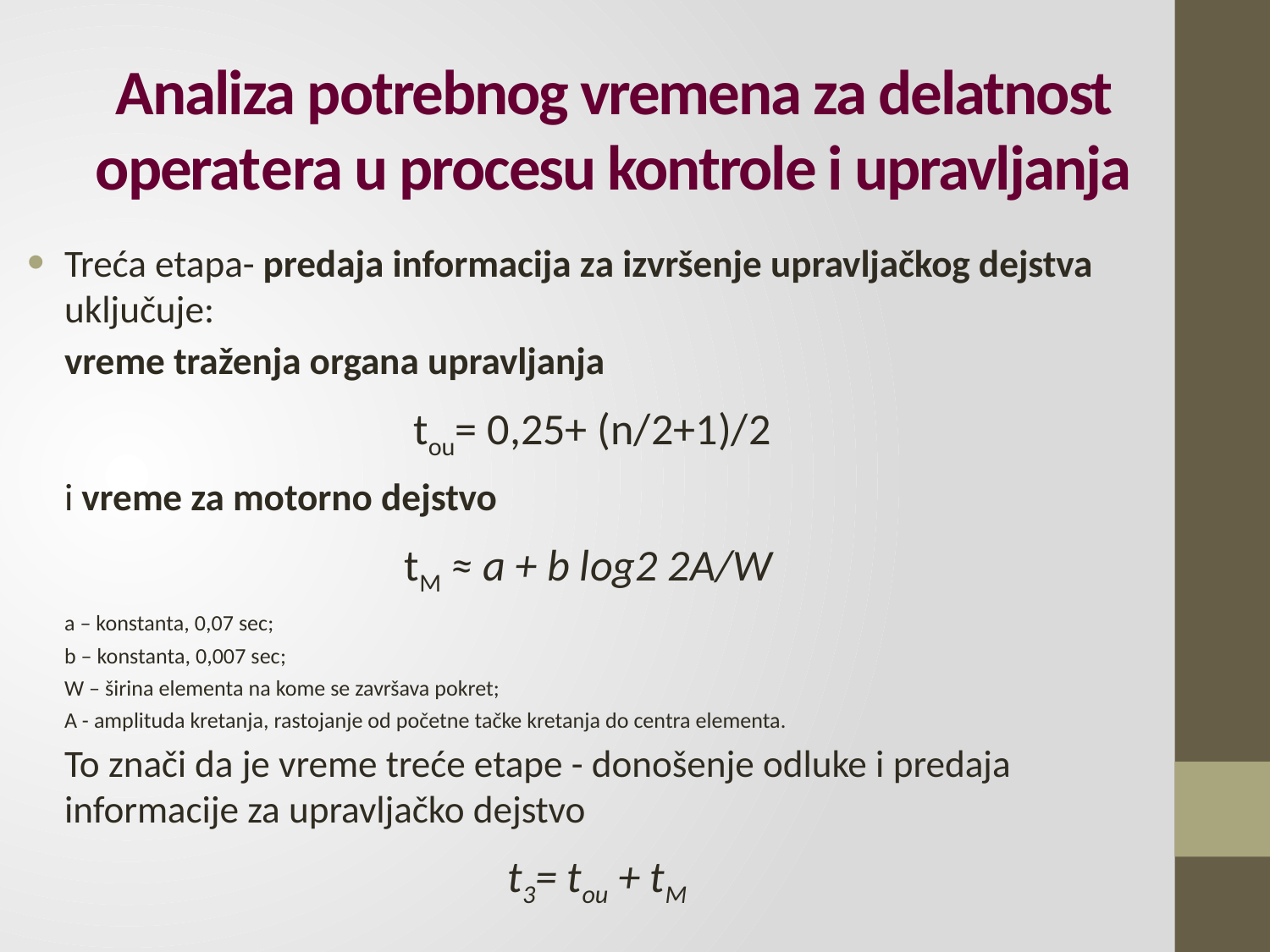

# Analiza potrebnog vremena za delatnost operatera u procesu kontrole i upravljanja
Treća etapa- predaja informacija za izvršenje upravljačkog dejstva uključuje:
vreme traženja organa upravljanja
tou= 0,25+ (n/2+1)/2
i vreme za motorno dejstvo
tM ≈ a + b log2 2A/W
a – konstanta, 0,07 sec;
b – konstanta, 0,007 sec;
W – širina elementa na kome se završava pokret;
A - amplituda kretanja, rastojanje od početne tačke kretanja do centra elementa.
To znači da je vreme treće etape - donošenje odluke i predaja informacije za upravljačko dejstvo
t3= tou + tM